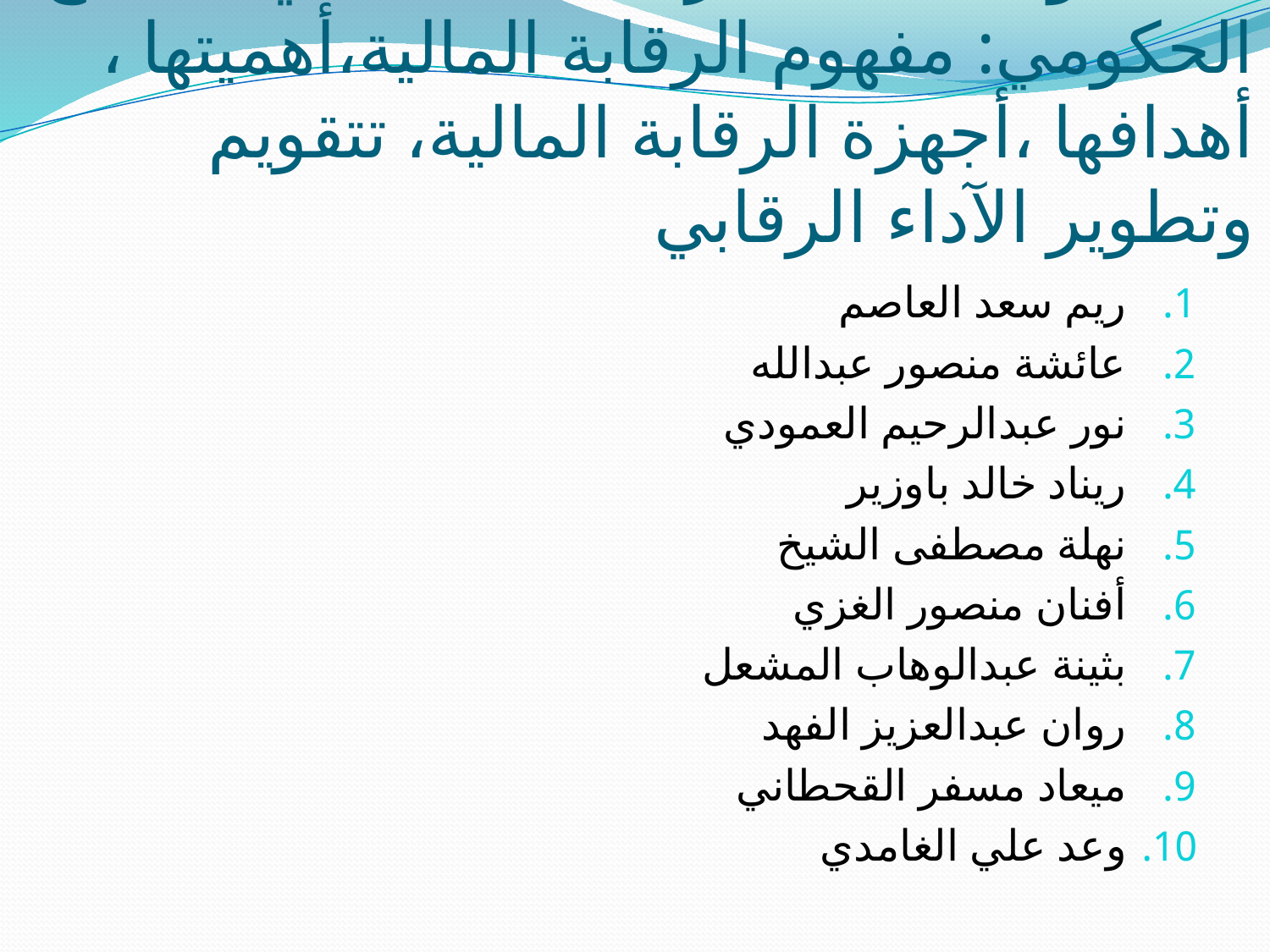

# المجموعة الثالثة:الرقابة المالية في القطاع الحكومي: مفهوم الرقابة المالية،أهميتها ، أهدافها ،أجهزة الرقابة المالية، تتقويم وتطوير الآداء الرقابي
ريم سعد العاصم
عائشة منصور عبدالله
نور عبدالرحيم العمودي
ريناد خالد باوزير
نهلة مصطفى الشيخ
أفنان منصور الغزي
بثينة عبدالوهاب المشعل
روان عبدالعزيز الفهد
ميعاد مسفر القحطاني
وعد علي الغامدي